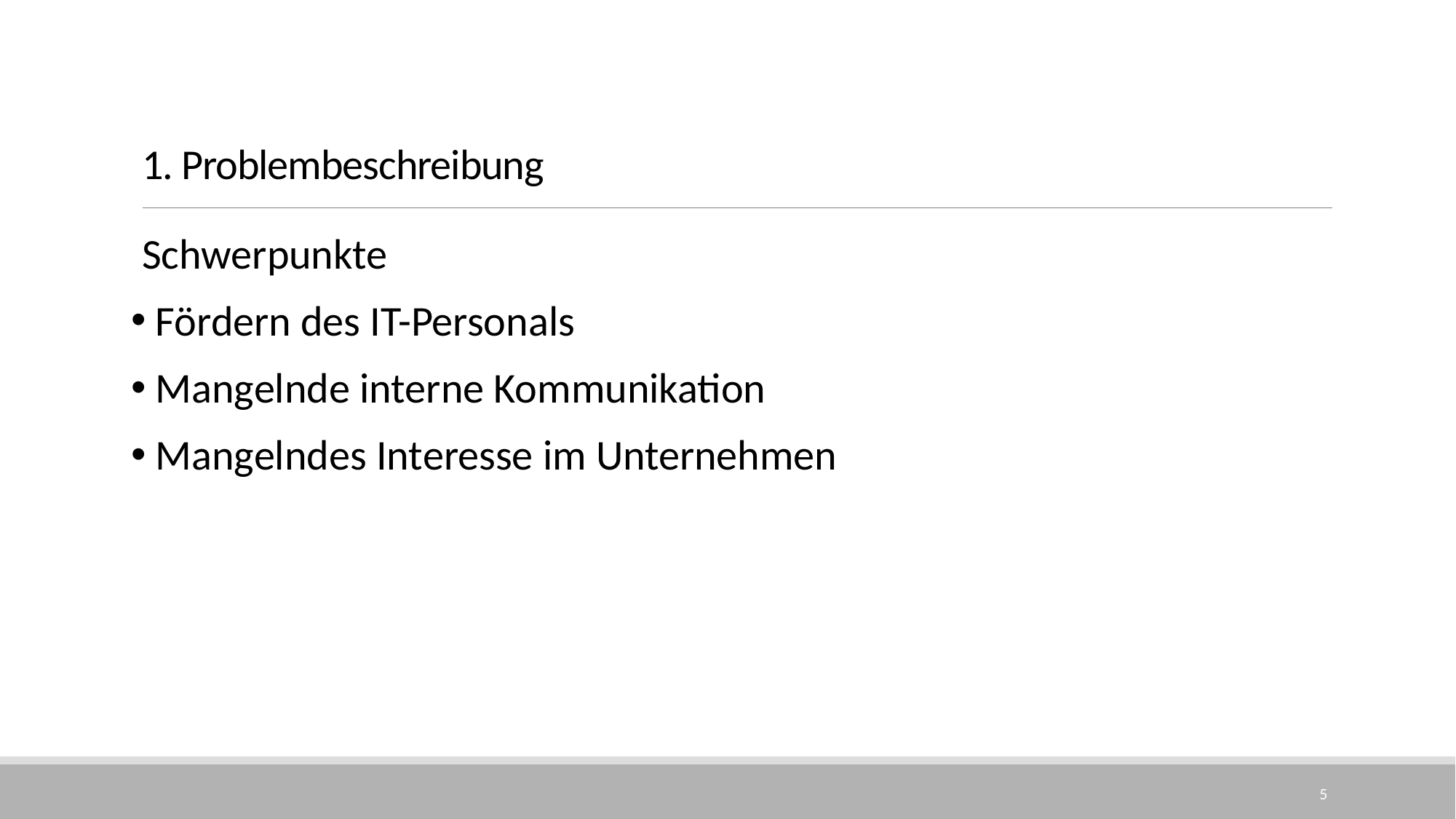

# 1. Problembeschreibung
Schwerpunkte
 Fördern des IT-Personals
 Mangelnde interne Kommunikation
 Mangelndes Interesse im Unternehmen
5